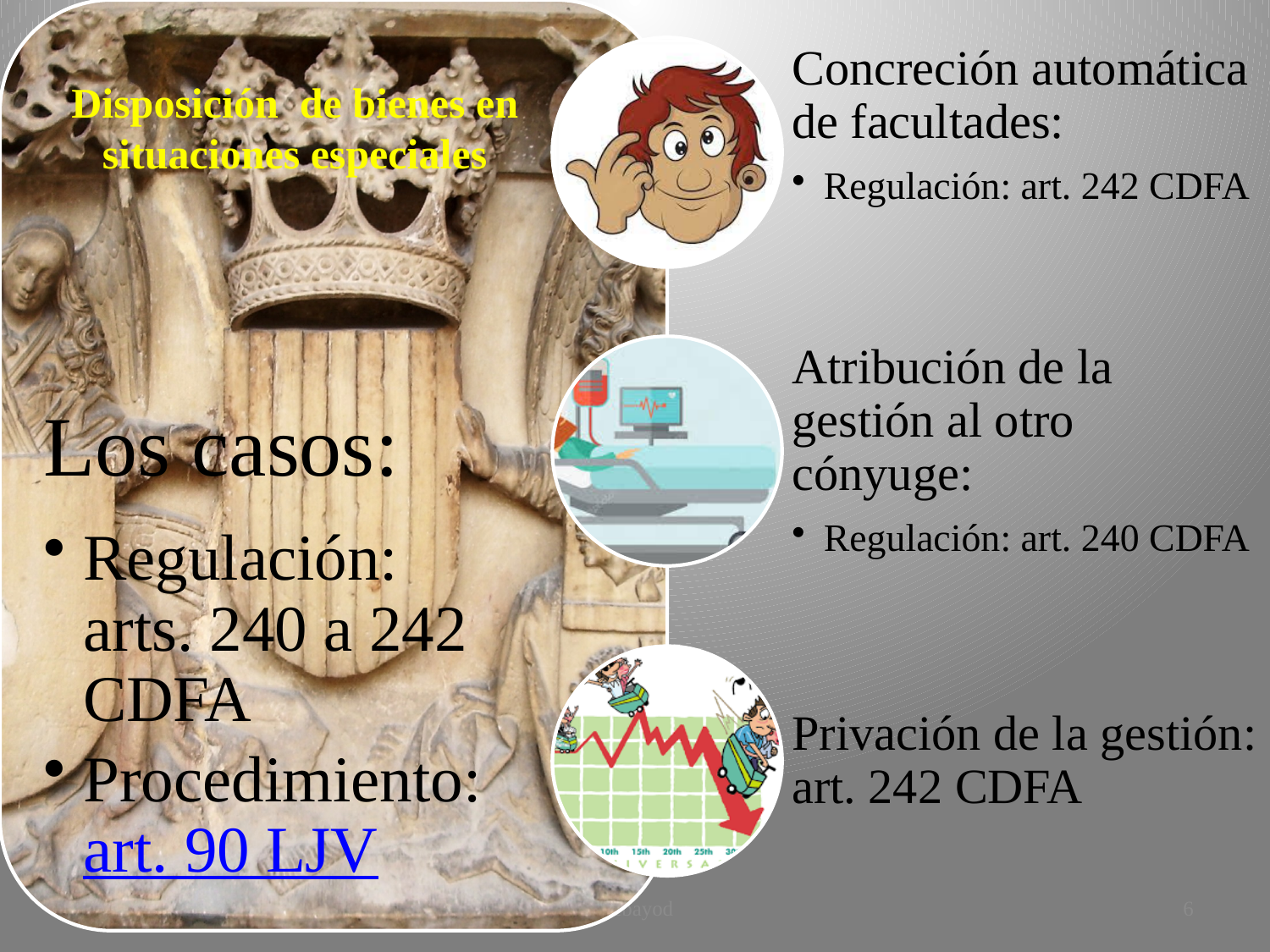

Concreción automática de facultades:
Regulación: art. 242 CDFA
Disposición  de bienes en situaciones especiales

Atribución de la gestión al otro cónyuge:
Regulación: art. 240 CDFA
Los casos:
Regulación: arts. 240 a 242 CDFA
Procedimiento: art. 90 LJV

Privación de la gestión: art. 242 CDFA
©cbayod
6